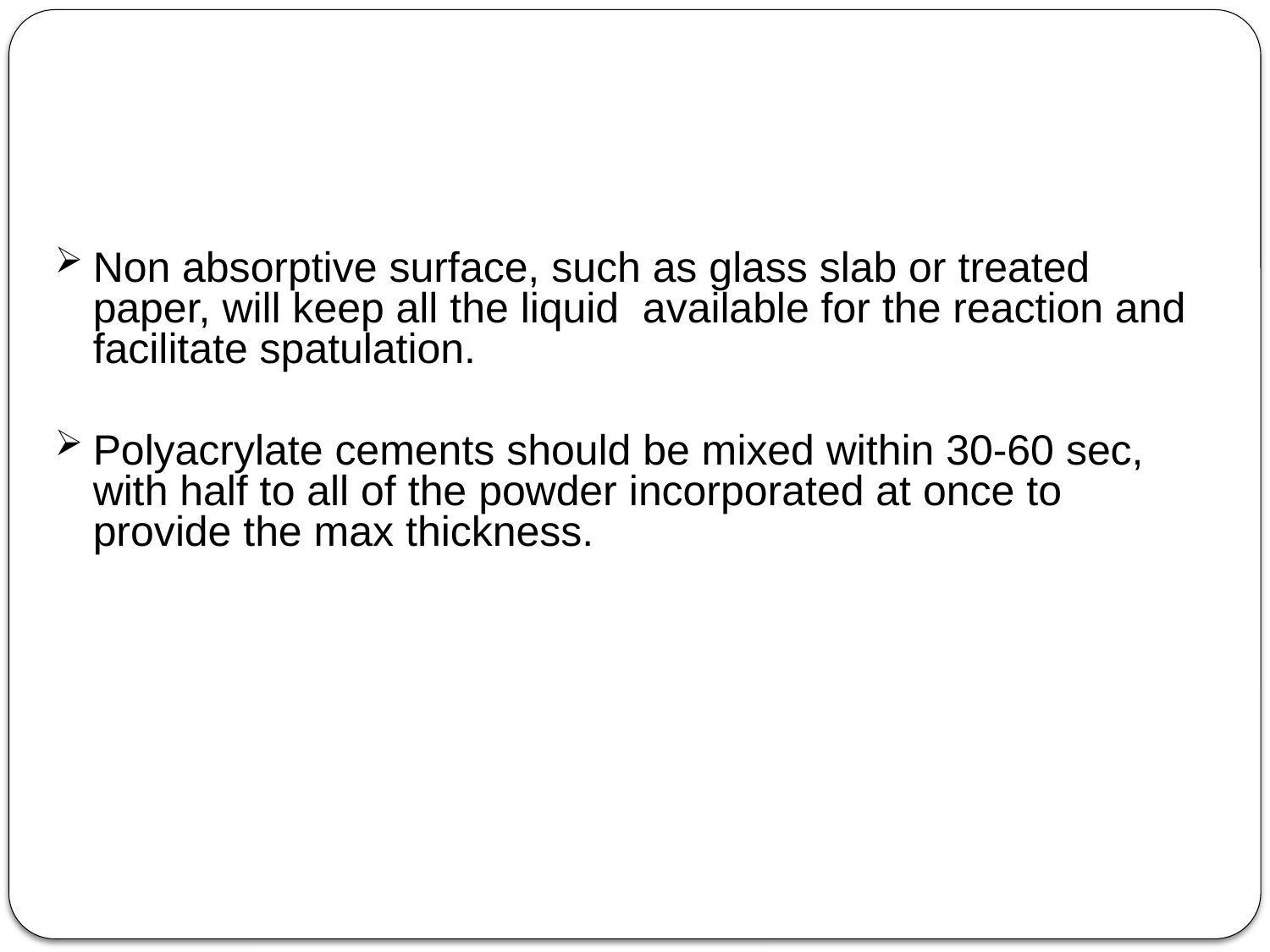

Non absorptive surface, such as glass slab or treated paper, will keep all the liquid  available for the reaction and facilitate spatulation.

Polyacrylate cements should be mixed within 30-60 sec, with half to all of the powder incorporated at once to provide the max thickness.